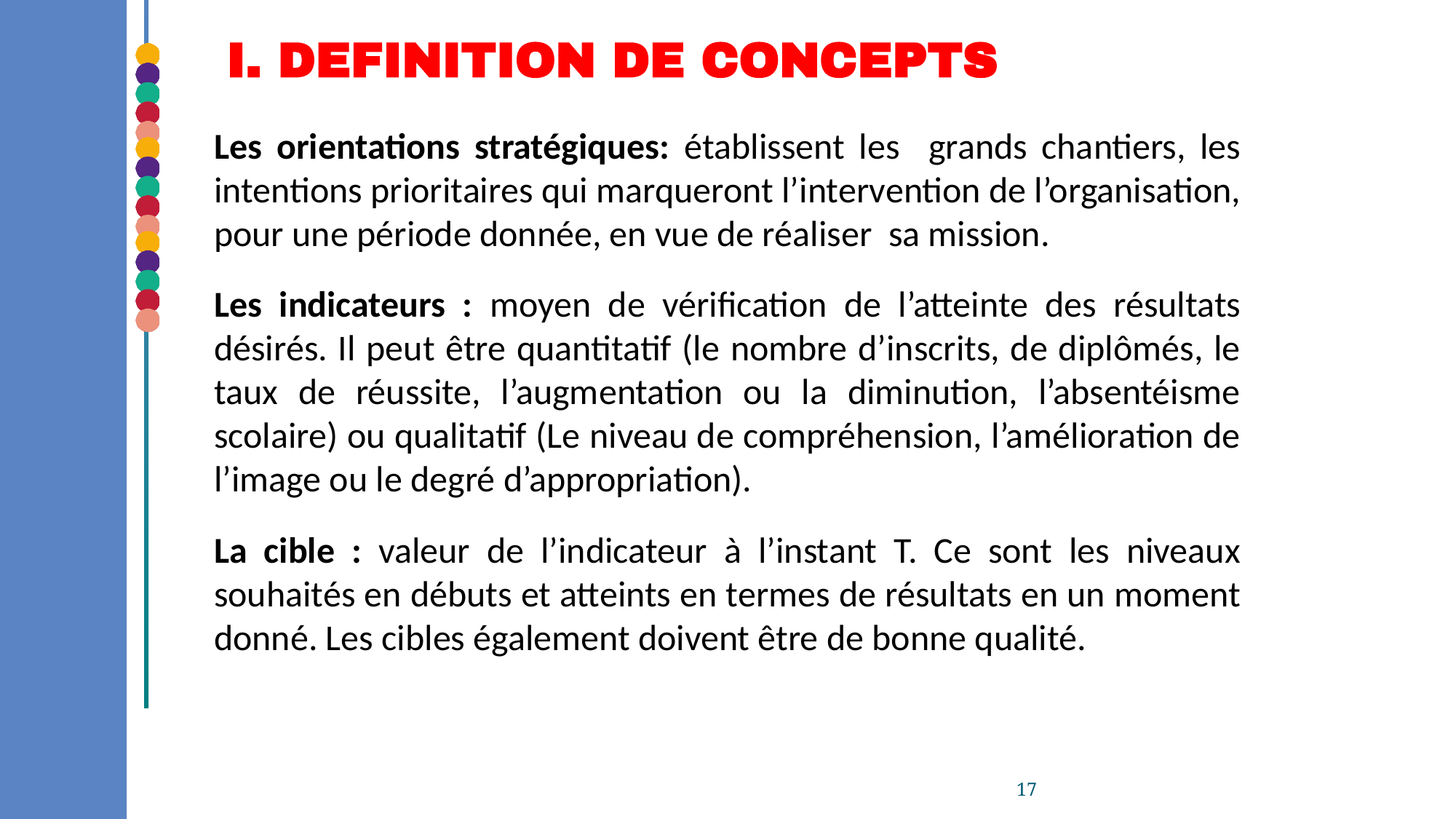

# I. DEFINITION DE CONCEPTS
Les orientations stratégiques: établissent les  grands chantiers, les intentions prioritaires qui marqueront l’intervention de l’organisation, pour une période donnée, en vue de réaliser  sa mission.
Les indicateurs : moyen de vérification de l’atteinte des résultats désirés. Il peut être quantitatif (le nombre d’inscrits, de diplômés, le taux de réussite, l’augmentation ou la diminution, l’absentéisme scolaire) ou qualitatif (Le niveau de compréhension, l’amélioration de l’image ou le degré d’appropriation).
La cible : valeur de l’indicateur à l’instant T. Ce sont les niveaux souhaités en débuts et atteints en termes de résultats en un moment donné. Les cibles également doivent être de bonne qualité.

17